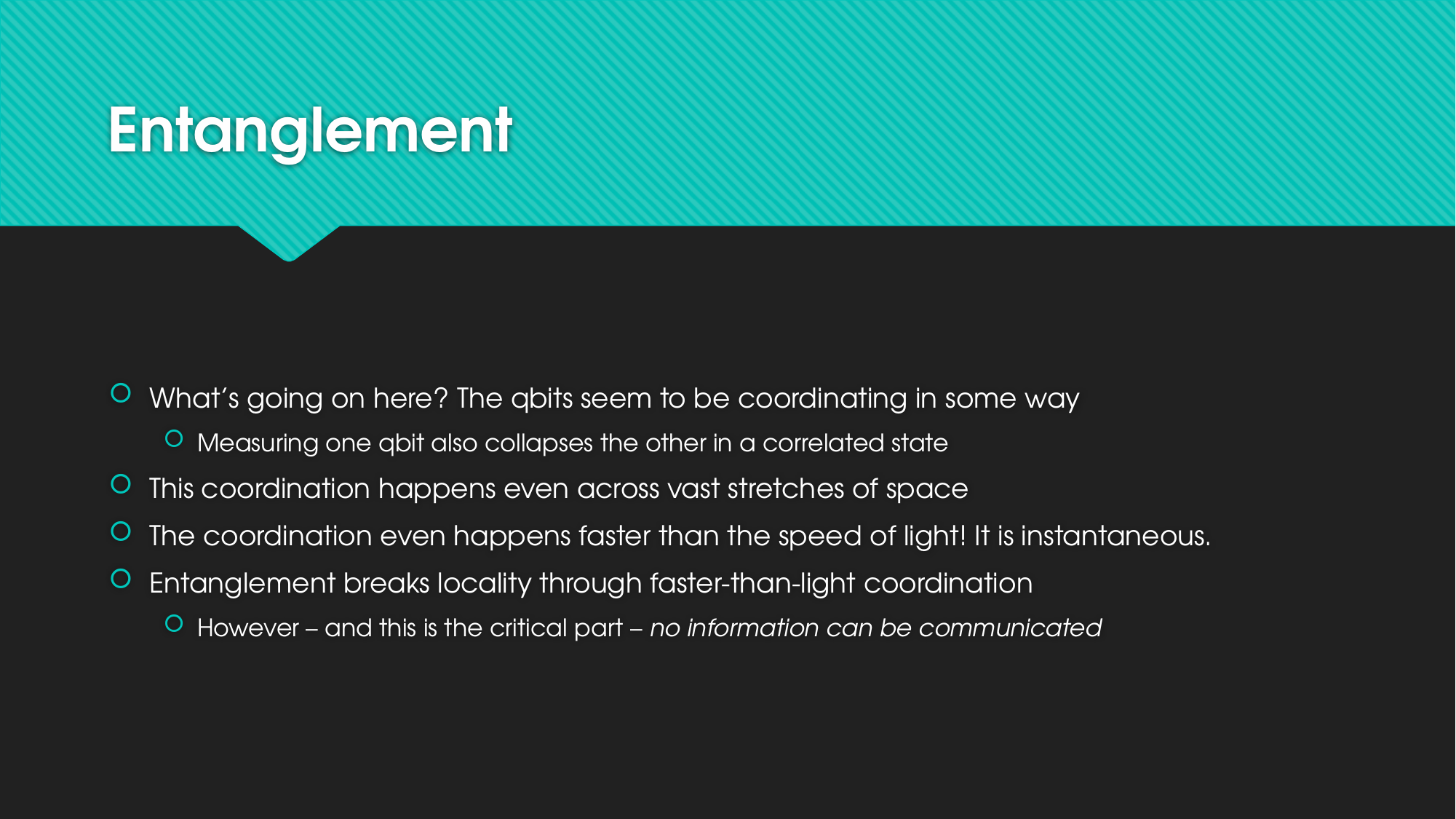

# Entanglement
What’s going on here? The qbits seem to be coordinating in some way
Measuring one qbit also collapses the other in a correlated state
This coordination happens even across vast stretches of space
The coordination even happens faster than the speed of light! It is instantaneous.
Entanglement breaks locality through faster-than-light coordination
However – and this is the critical part – no information can be communicated